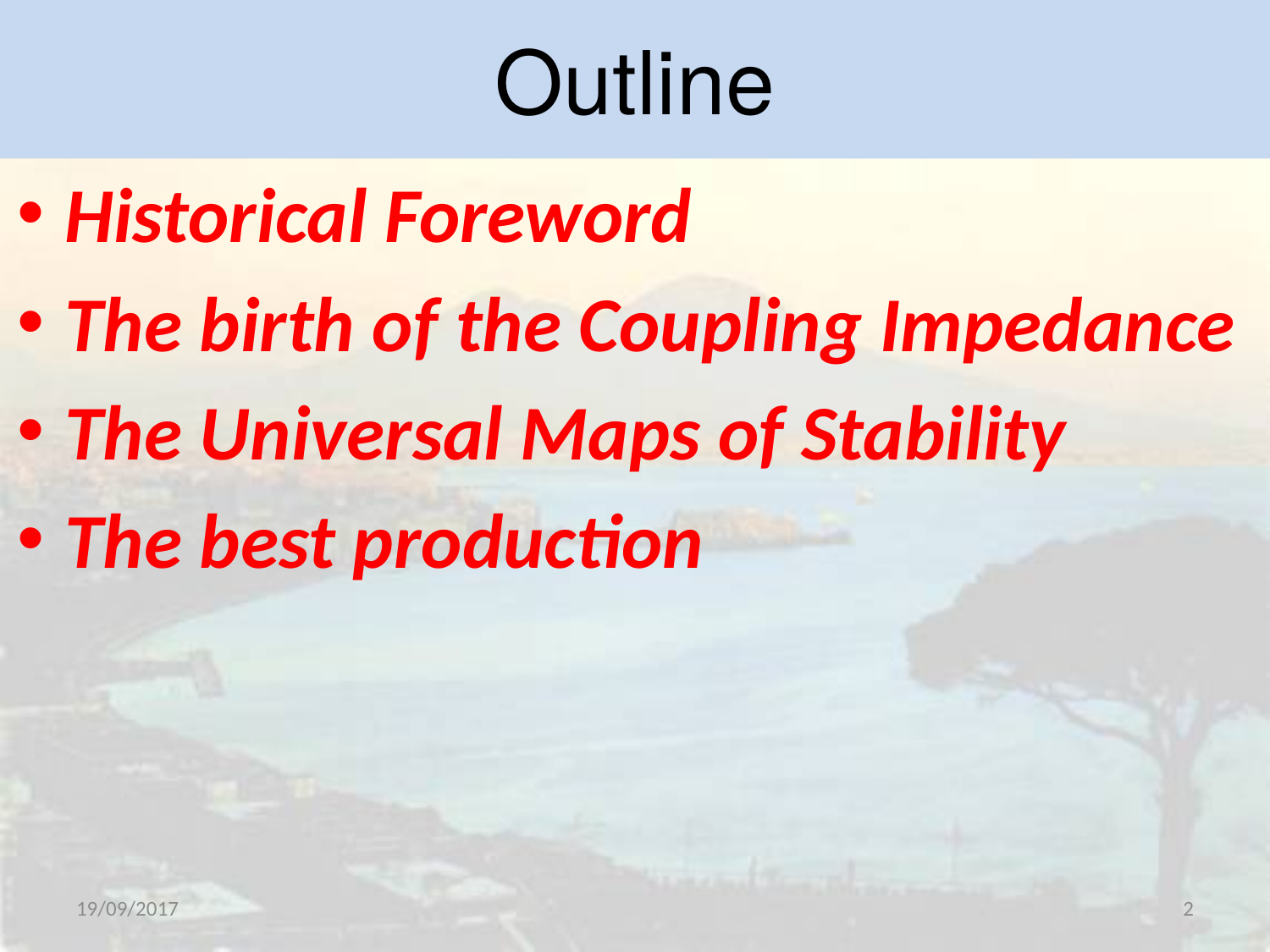

Outline
Historical Foreword
The birth of the Coupling Impedance
The Universal Maps of Stability
The best production

19/09/2017
2